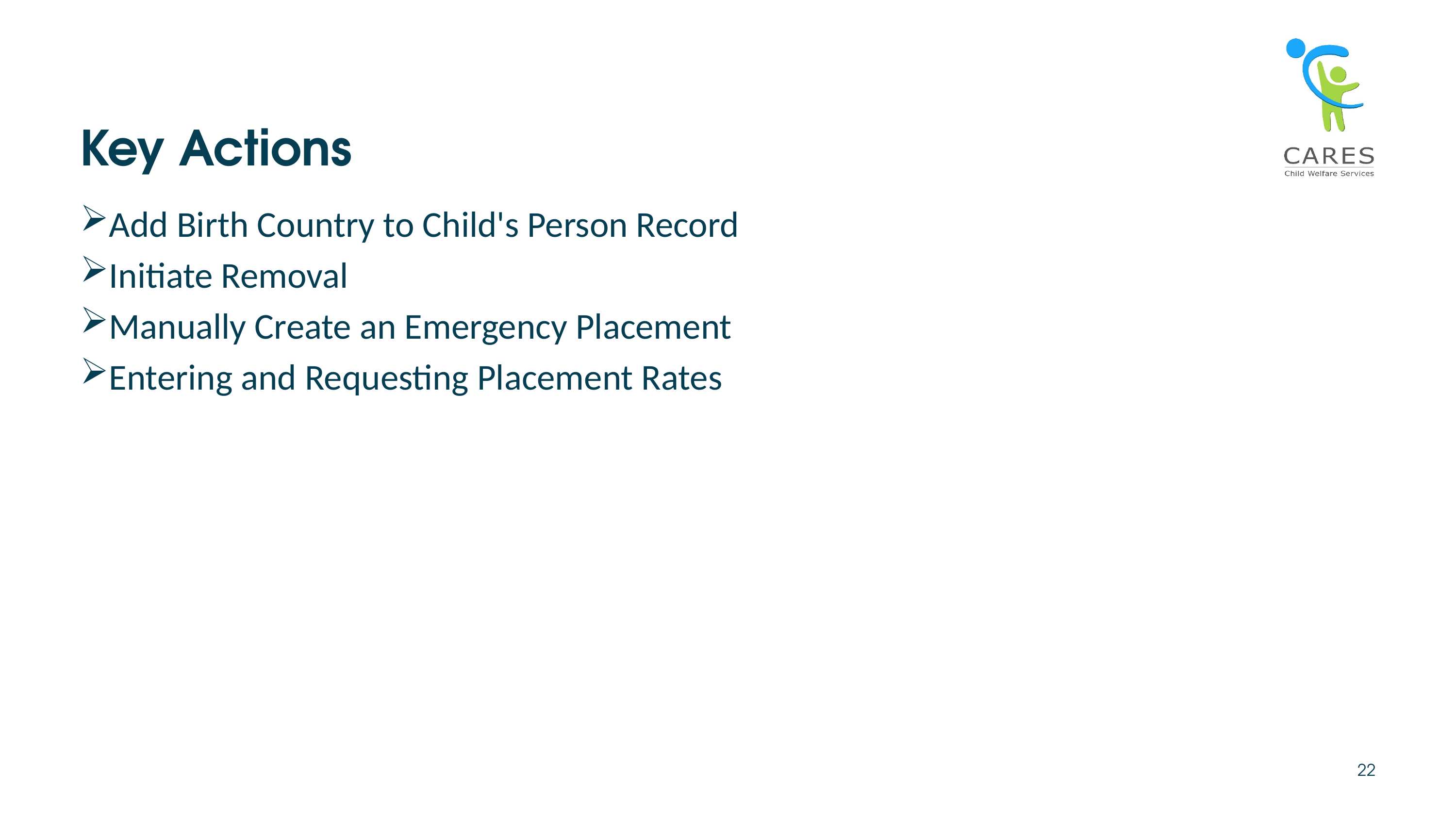

# Key Actions
Add Birth Country to Child's Person Record
Initiate Removal
Manually Create an Emergency Placement
Entering and Requesting Placement Rates
22